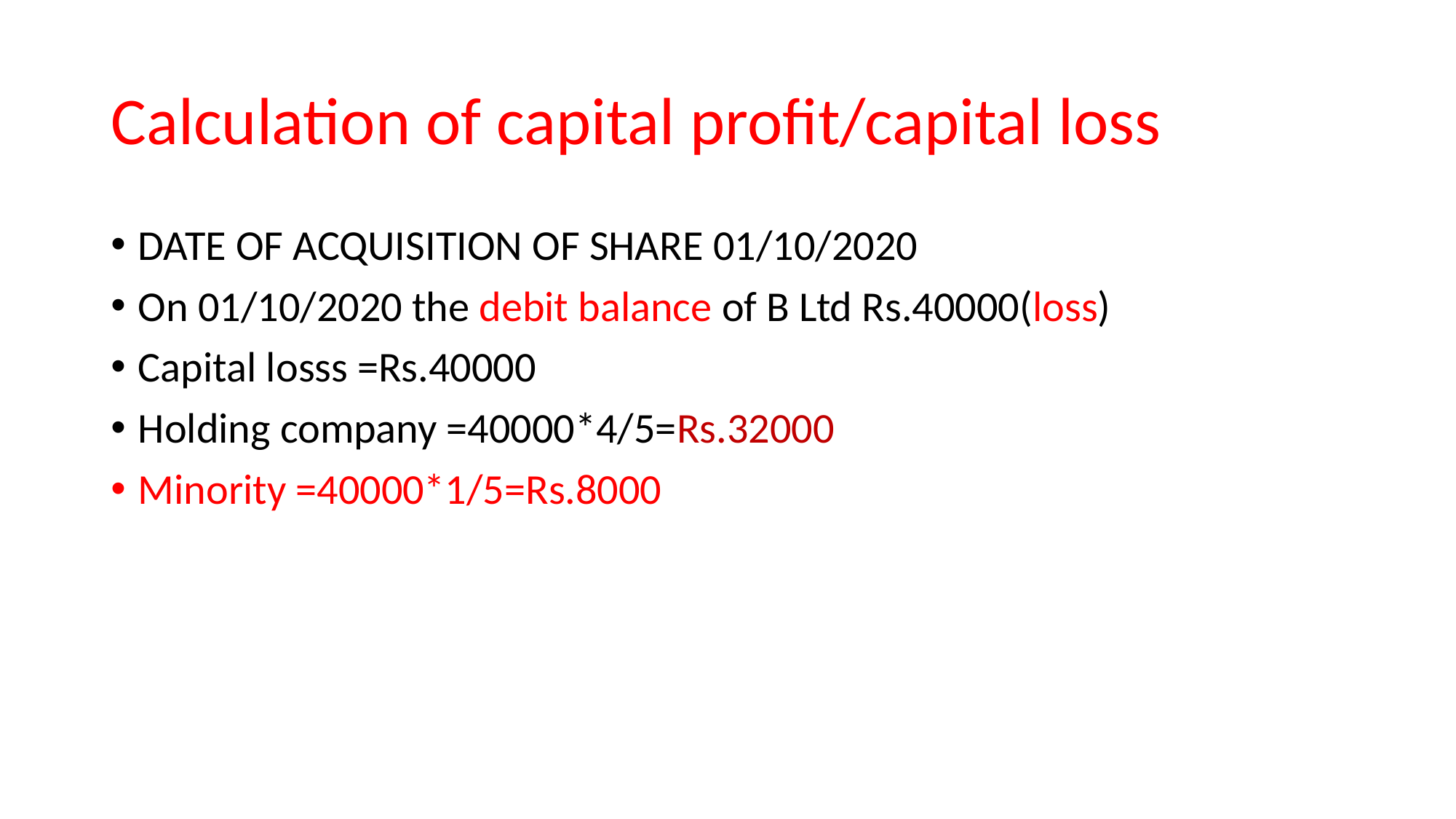

# Calculation of capital profit/capital loss
DATE OF ACQUISITION OF SHARE 01/10/2020
On 01/10/2020 the debit balance of B Ltd Rs.40000(loss)
Capital losss =Rs.40000
Holding company =40000*4/5=Rs.32000
Minority =40000*1/5=Rs.8000